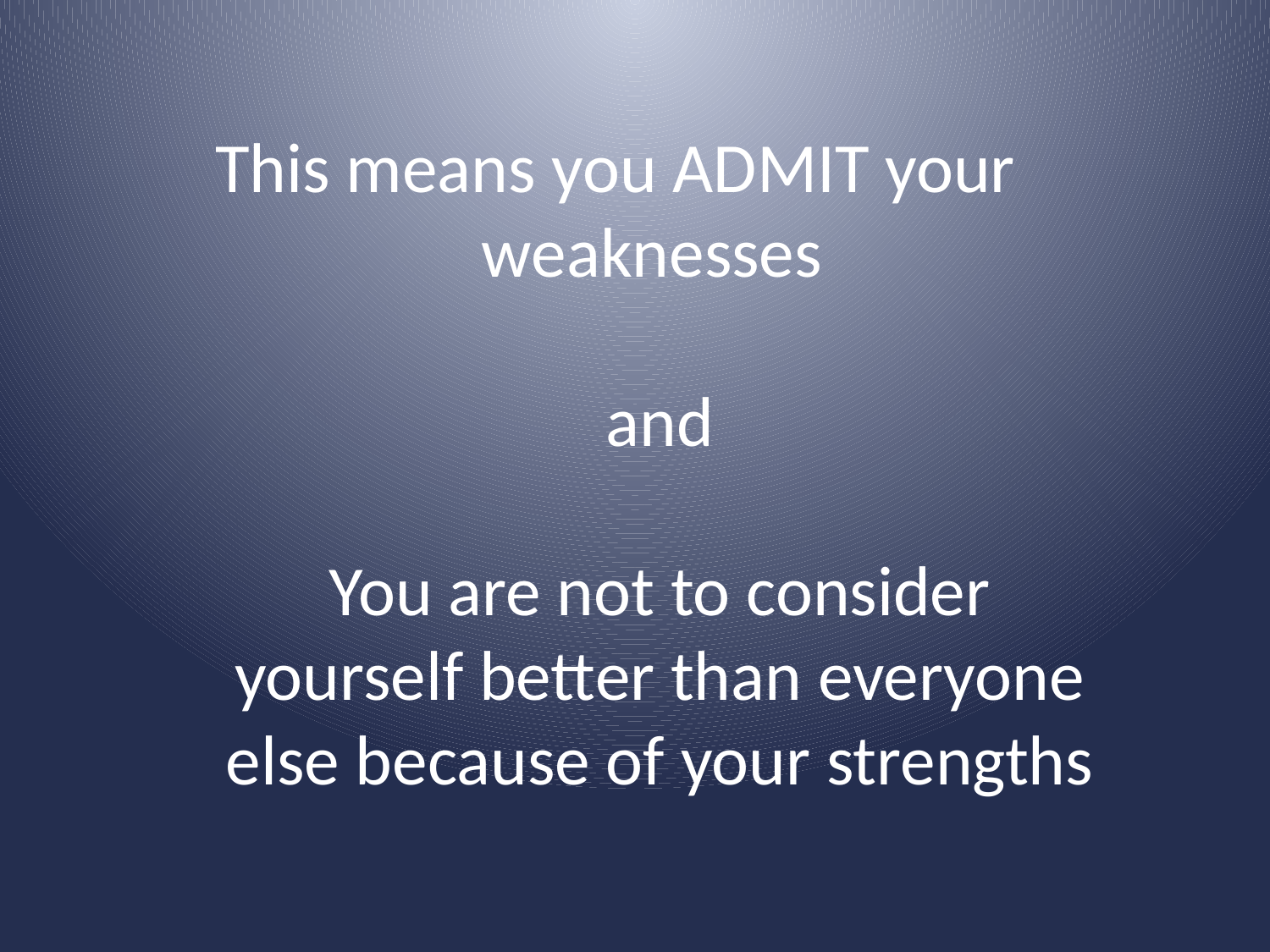

This means you ADMIT your 	weaknesses

and

You are not to consider yourself better than everyone else because of your strengths